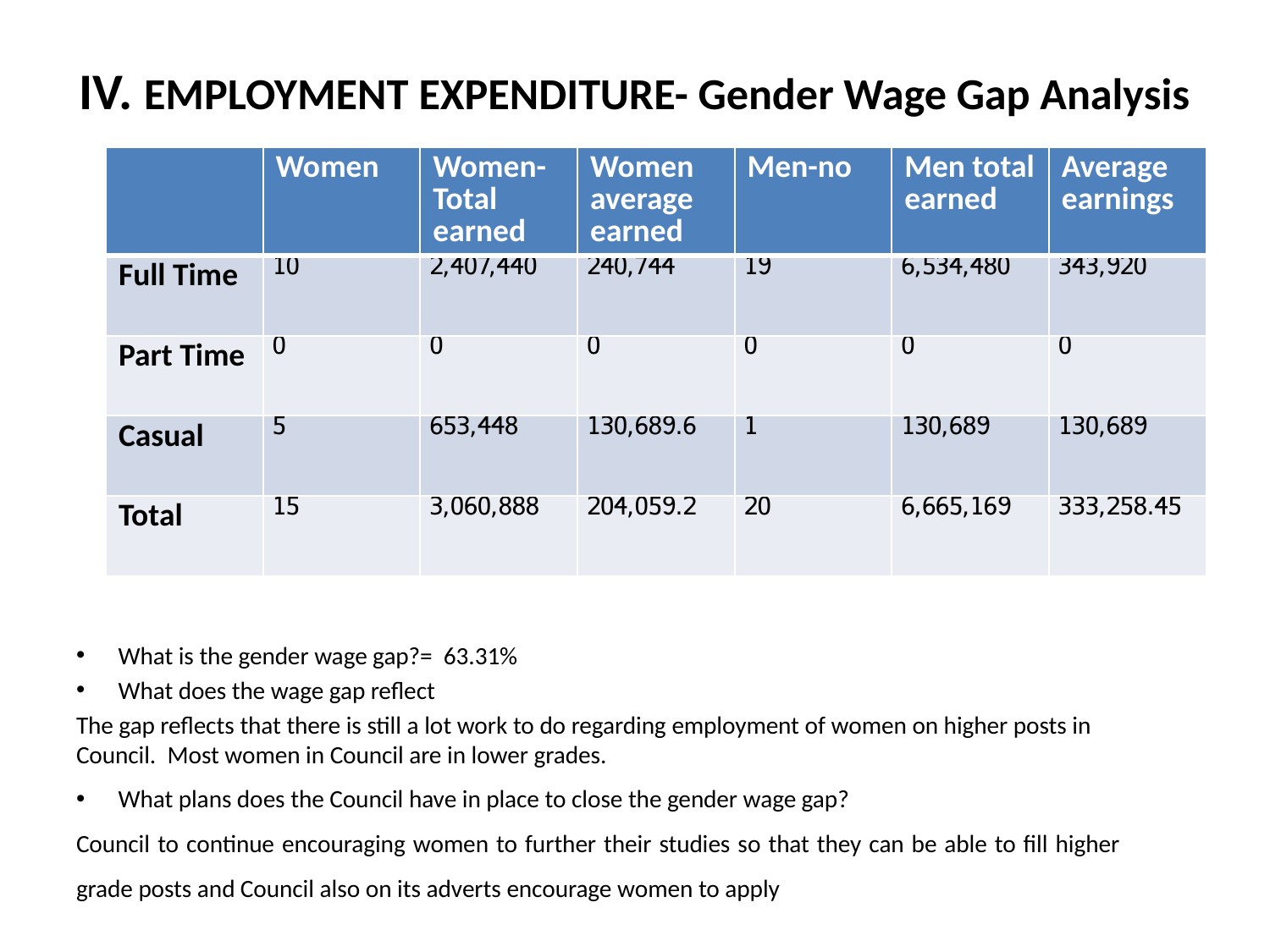

# IV. EMPLOYMENT EXPENDITURE- Gender Wage Gap Analysis
|  | Women | Women- Total earned | Women average earned | Men-no | Men total earned | Average earnings |
| --- | --- | --- | --- | --- | --- | --- |
| Full Time | 10 | 2,407,440 | 240,744 | 19 | 6,534,480 | 343,920 |
| Part Time | 0 | 0 | 0 | 0 | 0 | 0 |
| Casual | 5 | 653,448 | 130,689.6 | 1 | 130,689 | 130,689 |
| Total | 15 | 3,060,888 | 204,059.2 | 20 | 6,665,169 | 333,258.45 |
What is the gender wage gap?=  63.31%
What does the wage gap reflect
The gap reflects that there is still a lot work to do regarding employment of women on higher posts in Council.  Most women in Council are in lower grades.
What plans does the Council have in place to close the gender wage gap?
Council to continue encouraging women to further their studies so that they can be able to fill higher grade posts and Council also on its adverts encourage women to apply